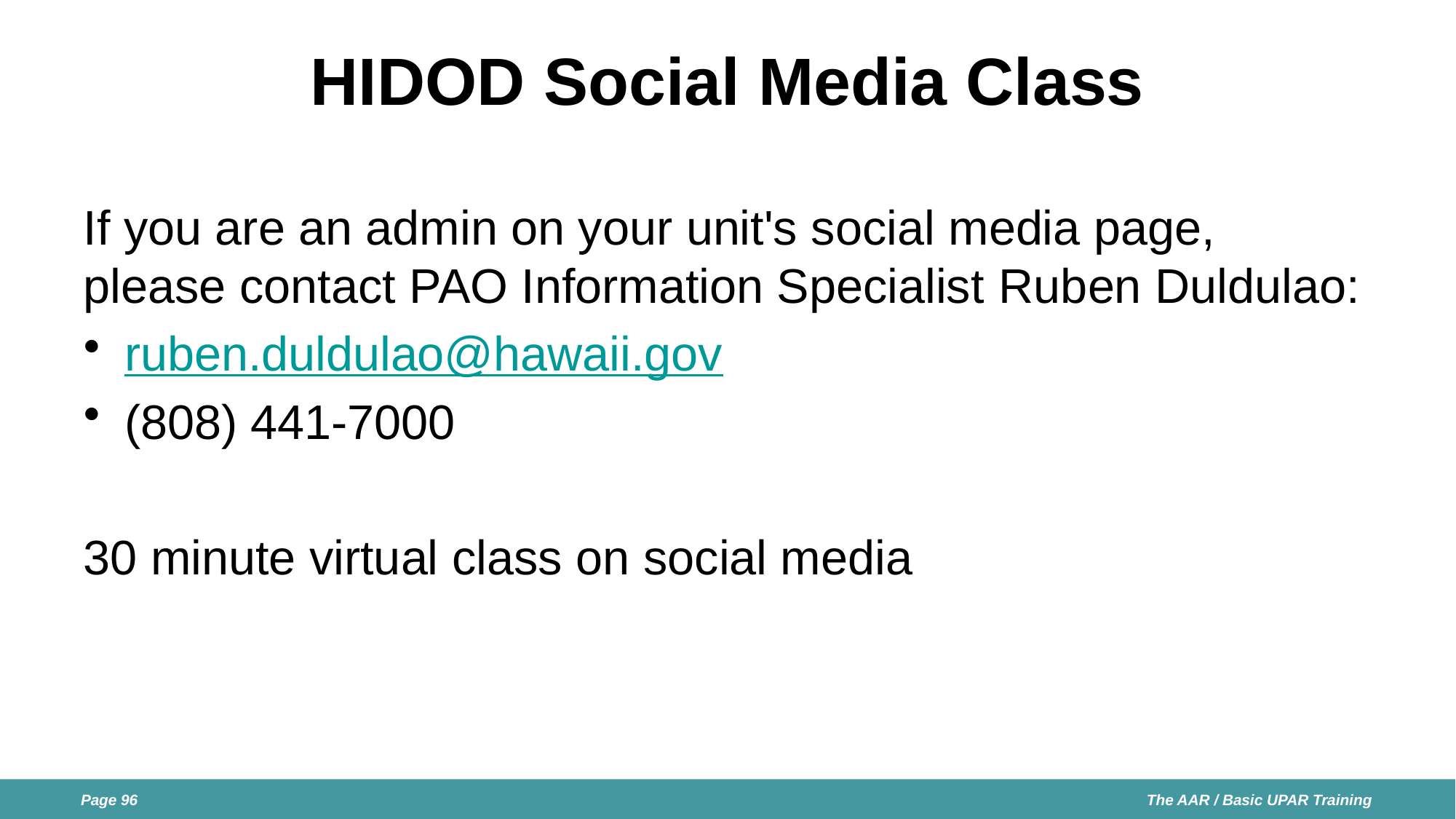

# HIDOD Social Media Class
If you are an admin on your unit's social media page, please contact PAO Information Specialist Ruben Duldulao:
ruben.duldulao@hawaii.gov
(808) 441-7000

30 minute virtual class on social media

The AAR / Basic UPAR Training
Page 96